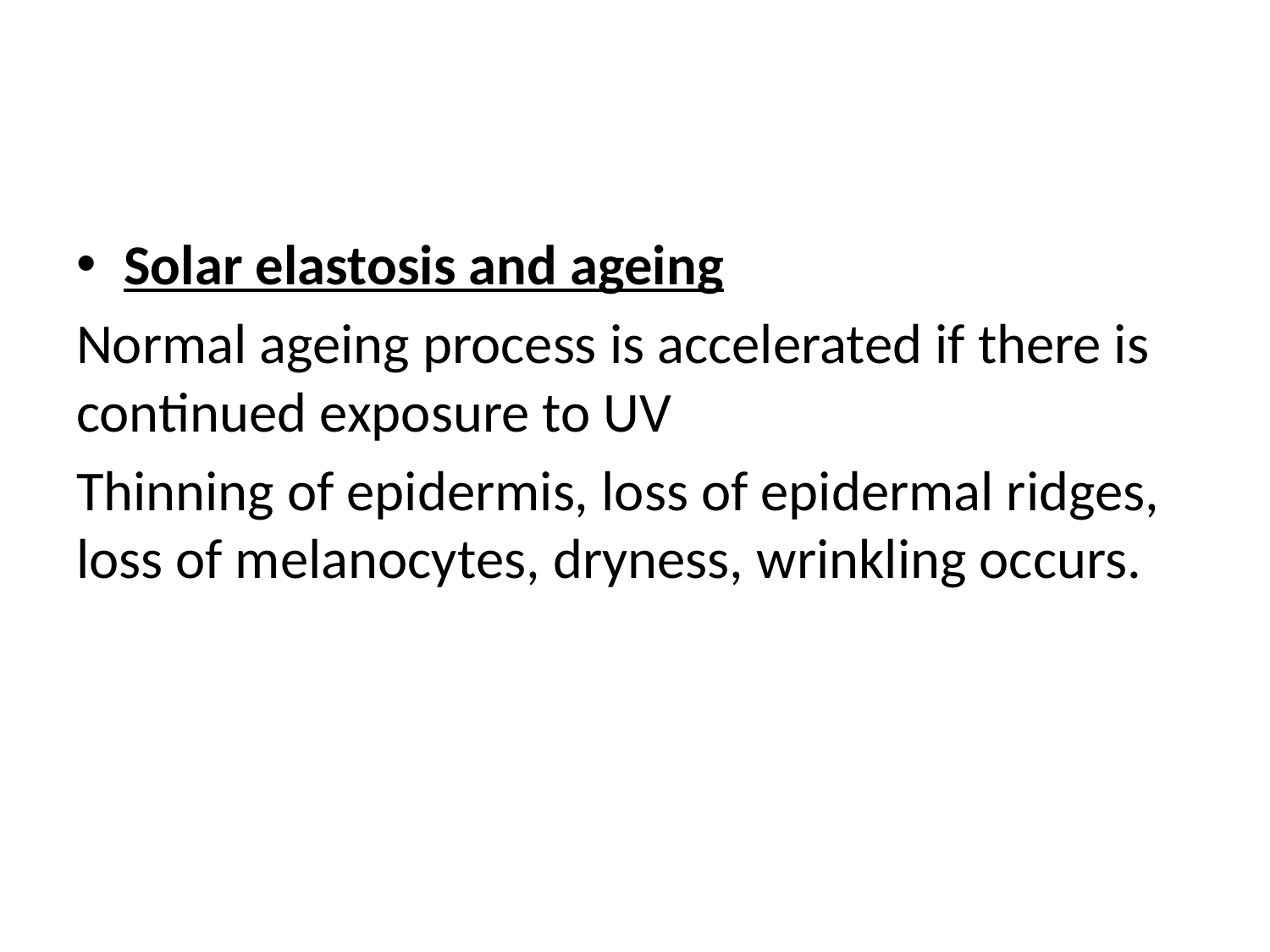

#
Solar elastosis and ageing
Normal ageing process is accelerated if there is continued exposure to UV
Thinning of epidermis, loss of epidermal ridges, loss of melanocytes, dryness, wrinkling occurs.